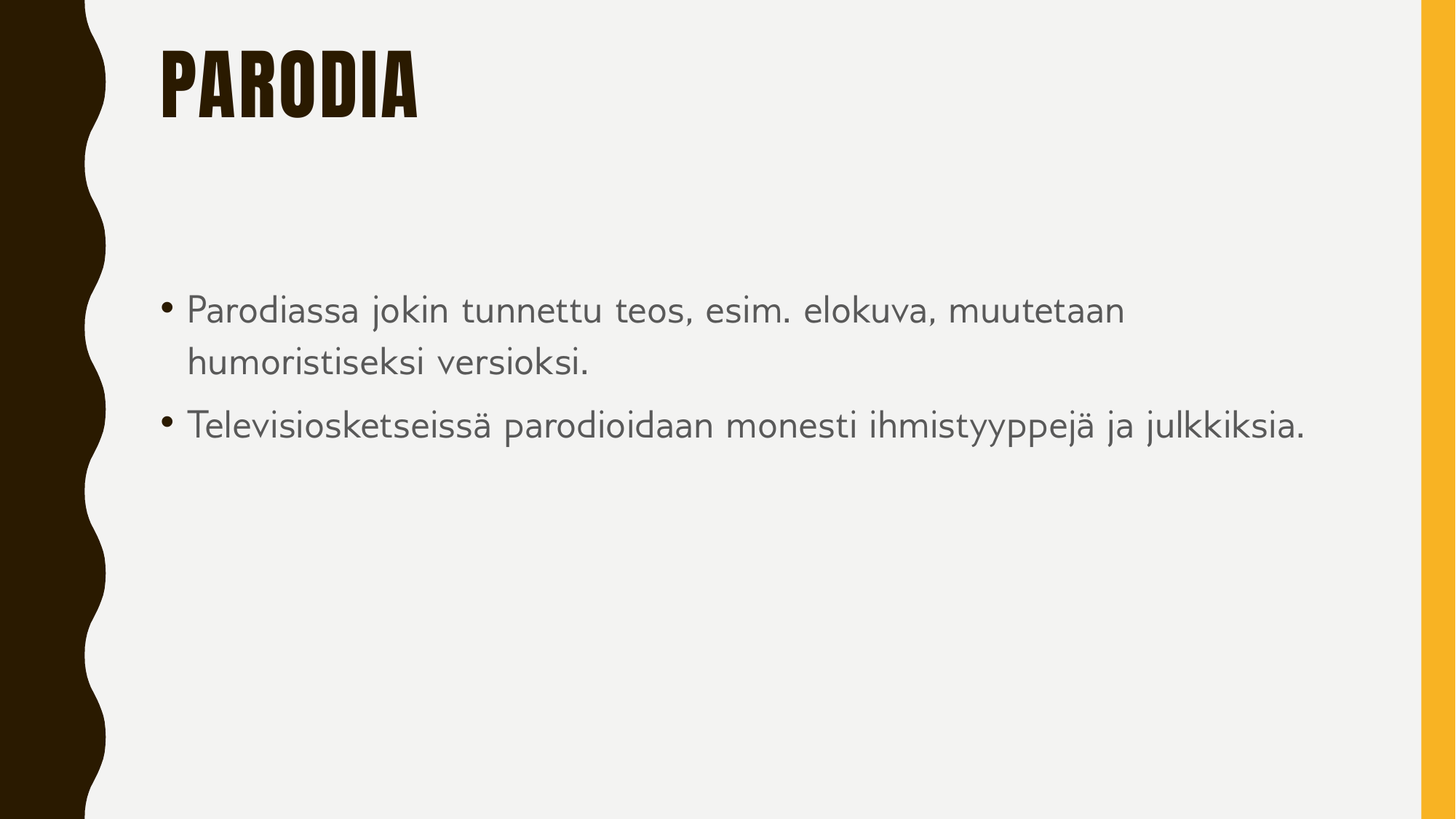

# Parodia
Parodiassa jokin tunnettu teos, esim. elokuva, muutetaan humoristiseksi versioksi.
Televisiosketseissä parodioidaan monesti ihmistyyppejä ja julkkiksia.